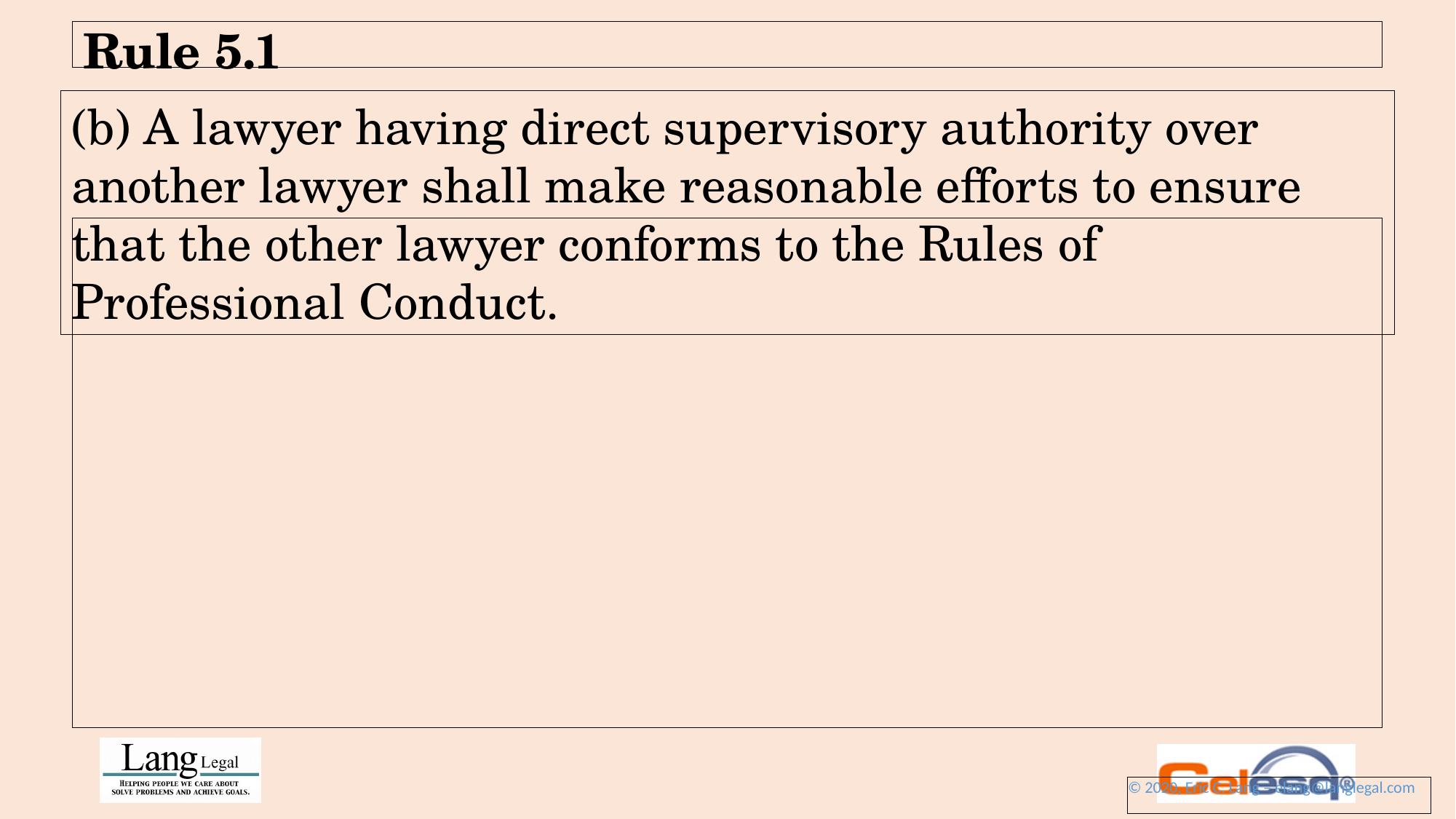

Rule 5.1
(b) A lawyer having direct supervisory authority over another lawyer shall make reasonable efforts to ensure that the other lawyer conforms to the Rules of Professional Conduct.

© 2020, Eric C. Lang – elang@langlegal.com